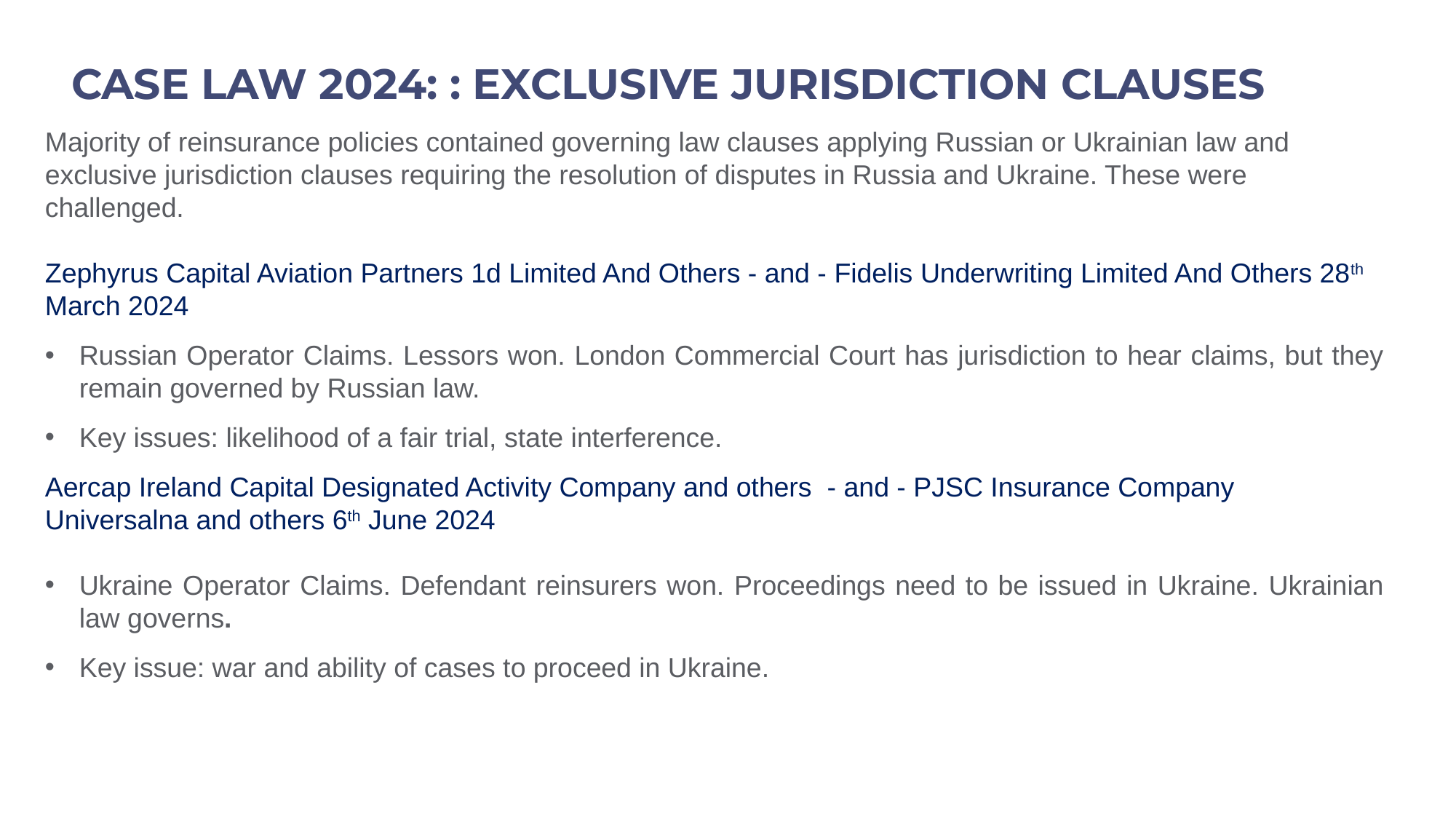

Case law 2024: : exclusive jurisdiction clauses
Majority of reinsurance policies contained governing law clauses applying Russian or Ukrainian law and  exclusive jurisdiction clauses requiring the resolution of disputes in Russia and Ukraine. These were challenged.

Zephyrus Capital Aviation Partners 1d Limited And Others - and - Fidelis Underwriting Limited And Others 28th March 2024
Russian Operator Claims. Lessors won. London Commercial Court has jurisdiction to hear claims, but they remain governed by Russian law.
Key issues: likelihood of a fair trial, state interference.
Aercap Ireland Capital Designated Activity Company and others  - and - PJSC Insurance Company Universalna and others 6th June 2024

Ukraine Operator Claims. Defendant reinsurers won. Proceedings need to be issued in Ukraine. Ukrainian law governs.
Key issue: war and ability of cases to proceed in Ukraine.